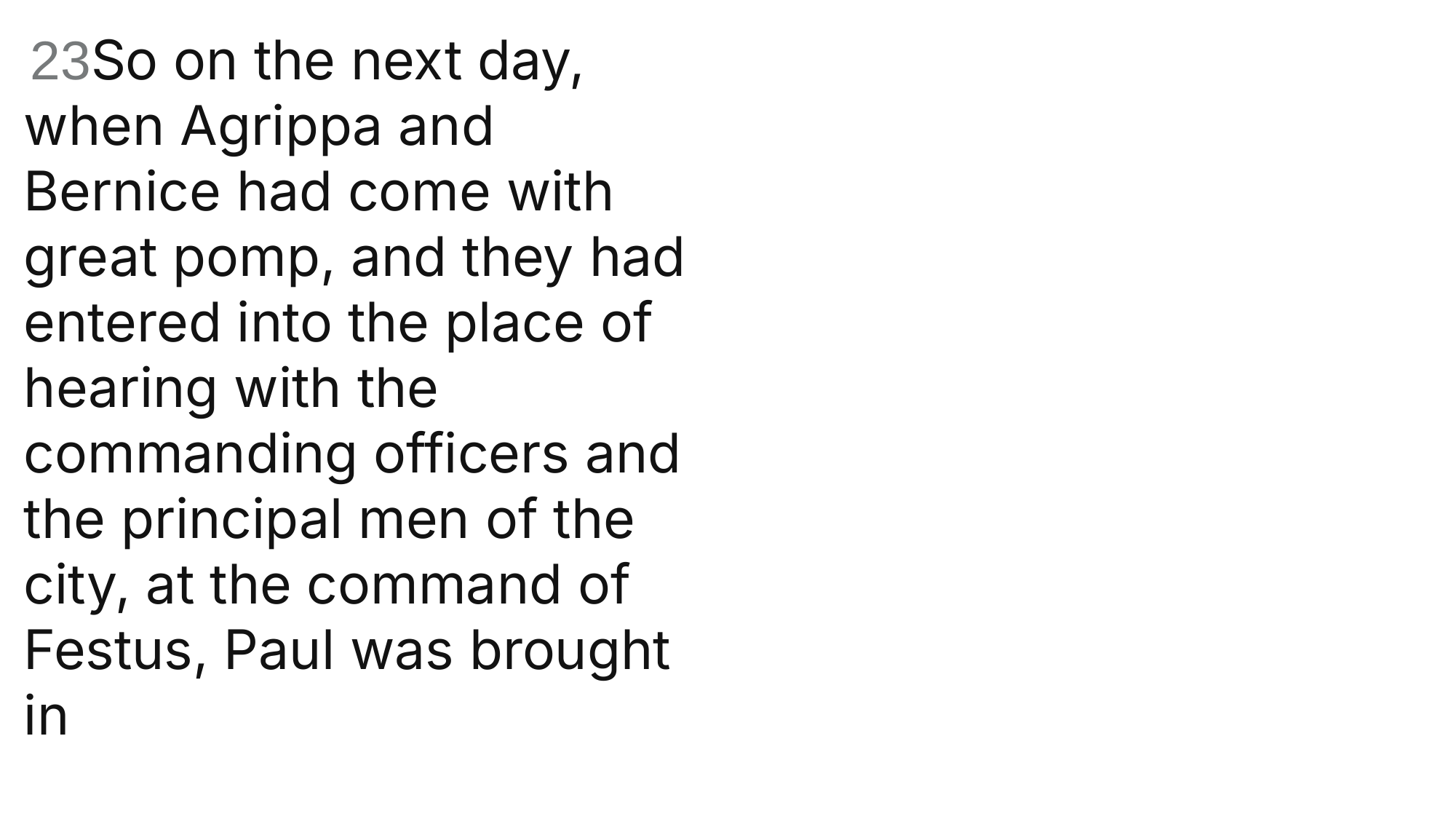

23So on the next day, when Agrippa and Bernice had come with great pomp, and they had entered into the place of hearing with the commanding officers and the principal men of the city, at the command of Festus, Paul was brought in